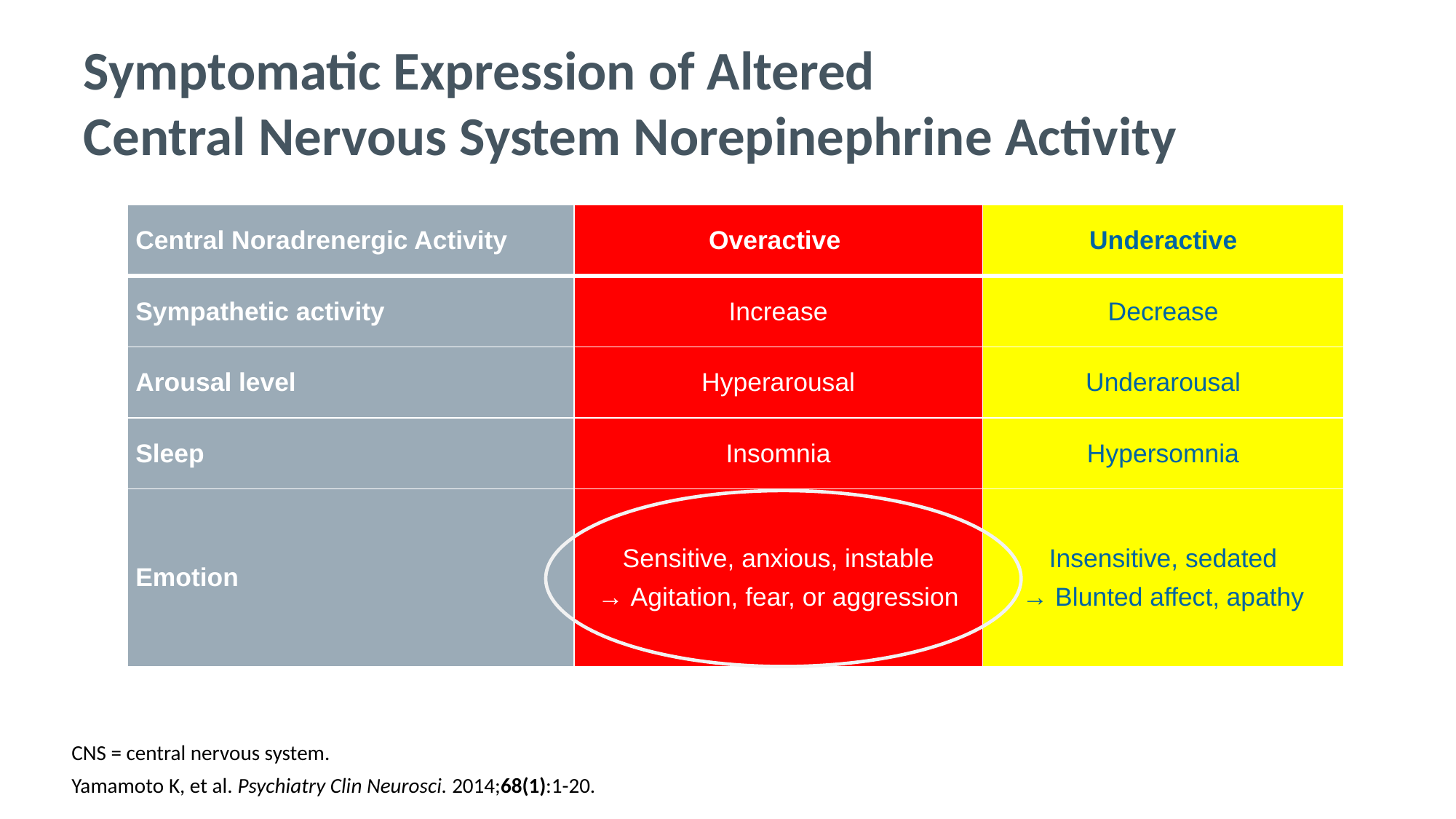

# Symptomatic Expression of Altered Central Nervous System Norepinephrine Activity
| Central Noradrenergic Activity | Overactive | Underactive |
| --- | --- | --- |
| Sympathetic activity | Increase | Decrease |
| Arousal level | Hyperarousal | Underarousal |
| Sleep | Insomnia | Hypersomnia |
| Emotion | Sensitive, anxious, instable → Agitation, fear, or aggression | Insensitive, sedated → Blunted affect, apathy |

CNS = central nervous system.
Yamamoto K, et al. Psychiatry Clin Neurosci. 2014;68(1):1-20.